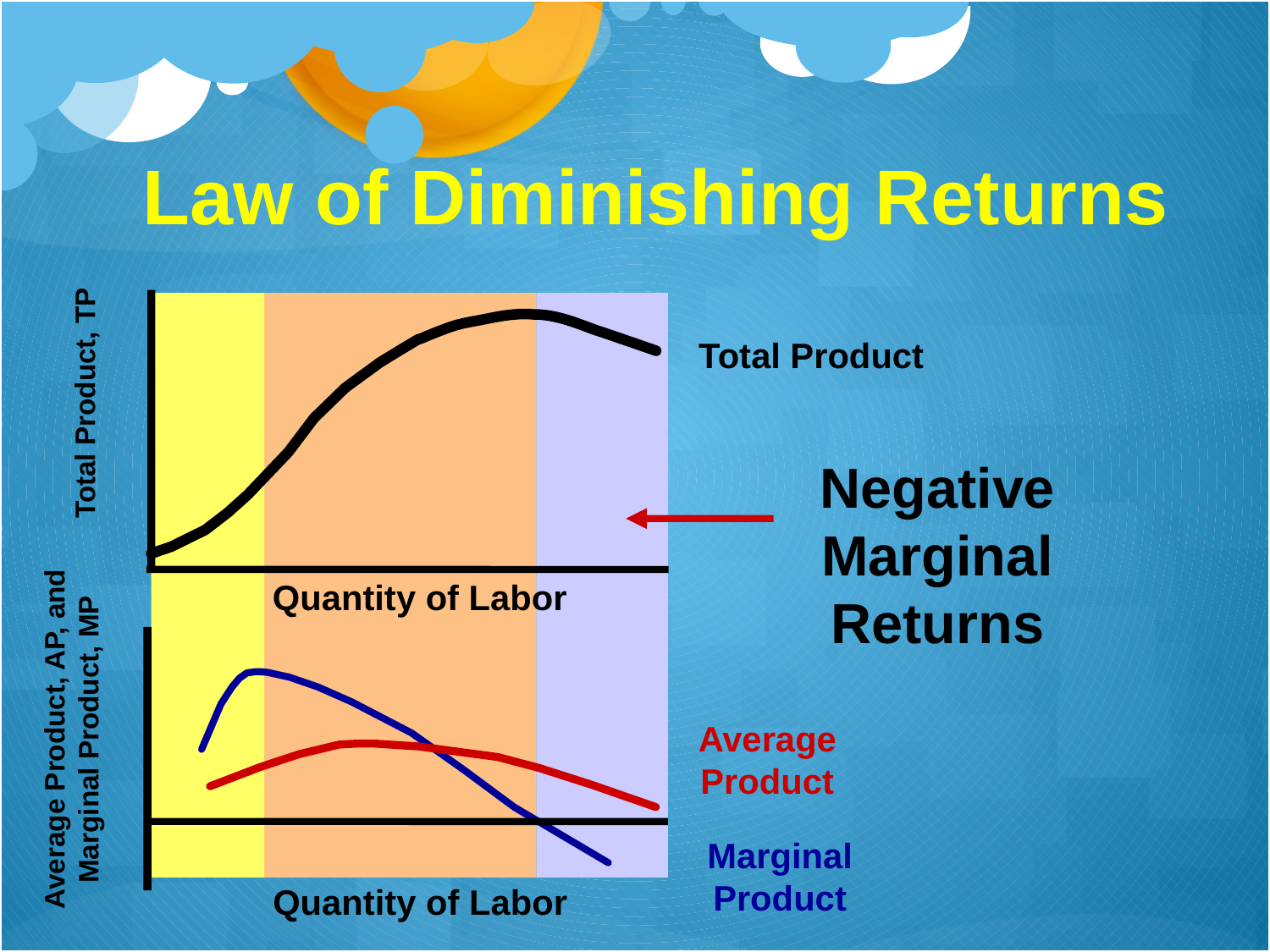

Law of Diminishing Returns

Total Product
Total Product, TP
Negative
Marginal
Returns

Quantity of Labor

Average Product, AP, and
Marginal Product, MP
Average
Product

Marginal
Product
Quantity of Labor